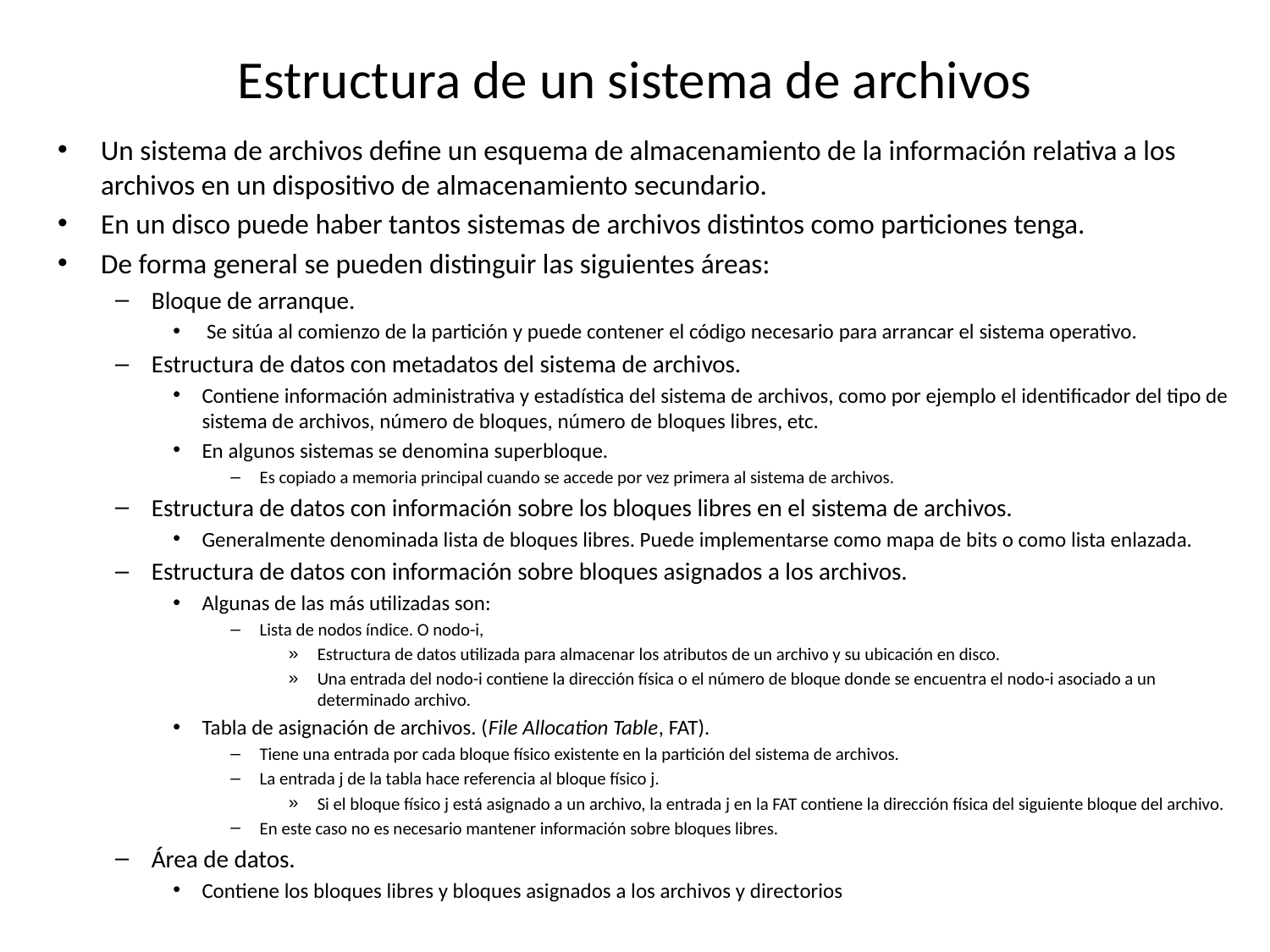

# Estructura de un sistema de archivos
Un sistema de archivos define un esquema de almacenamiento de la información relativa a los archivos en un dispositivo de almacenamiento secundario.
En un disco puede haber tantos sistemas de archivos distintos como particiones tenga.
De forma general se pueden distinguir las siguientes áreas:
Bloque de arranque.
 Se sitúa al comienzo de la partición y puede contener el código necesario para arrancar el sistema operativo.
Estructura de datos con metadatos del sistema de archivos.
Contiene información administrativa y estadística del sistema de archivos, como por ejemplo el identificador del tipo de sistema de archivos, número de bloques, número de bloques libres, etc.
En algunos sistemas se denomina superbloque.
Es copiado a memoria principal cuando se accede por vez primera al sistema de archivos.
Estructura de datos con información sobre los bloques libres en el sistema de archivos.
Generalmente denominada lista de bloques libres. Puede implementarse como mapa de bits o como lista enlazada.
Estructura de datos con información sobre bloques asignados a los archivos.
Algunas de las más utilizadas son:
Lista de nodos índice. O nodo-i,
Estructura de datos utilizada para almacenar los atributos de un archivo y su ubicación en disco.
Una entrada del nodo-i contiene la dirección física o el número de bloque donde se encuentra el nodo-i asociado a un determinado archivo.
Tabla de asignación de archivos. (File Allocation Table, FAT).
Tiene una entrada por cada bloque físico existente en la partición del sistema de archivos.
La entrada j de la tabla hace referencia al bloque físico j.
Si el bloque físico j está asignado a un archivo, la entrada j en la FAT contiene la dirección física del siguiente bloque del archivo.
En este caso no es necesario mantener información sobre bloques libres.
Área de datos.
Contiene los bloques libres y bloques asignados a los archivos y directorios